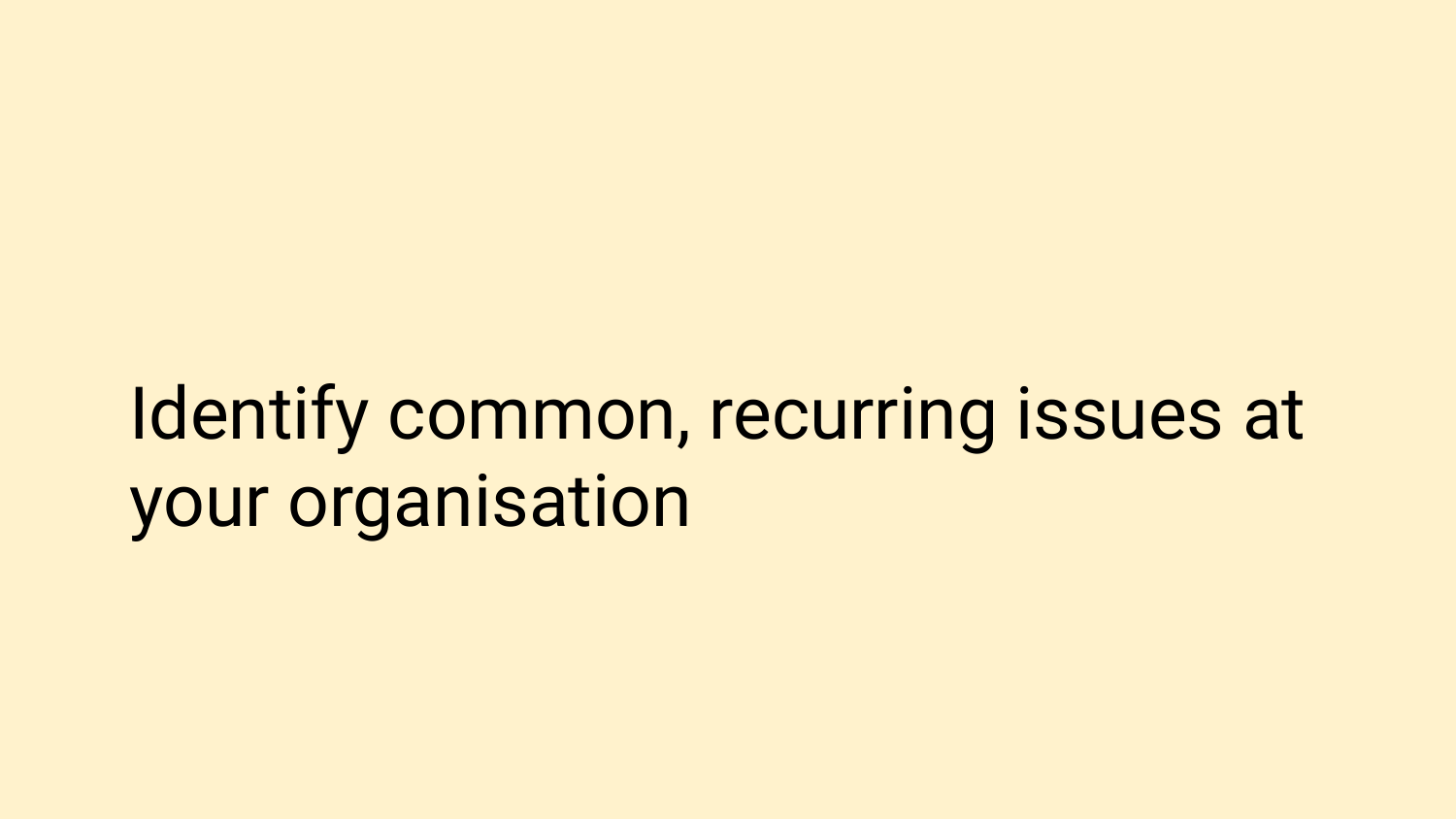

# Identify common, recurring issues at your organisation